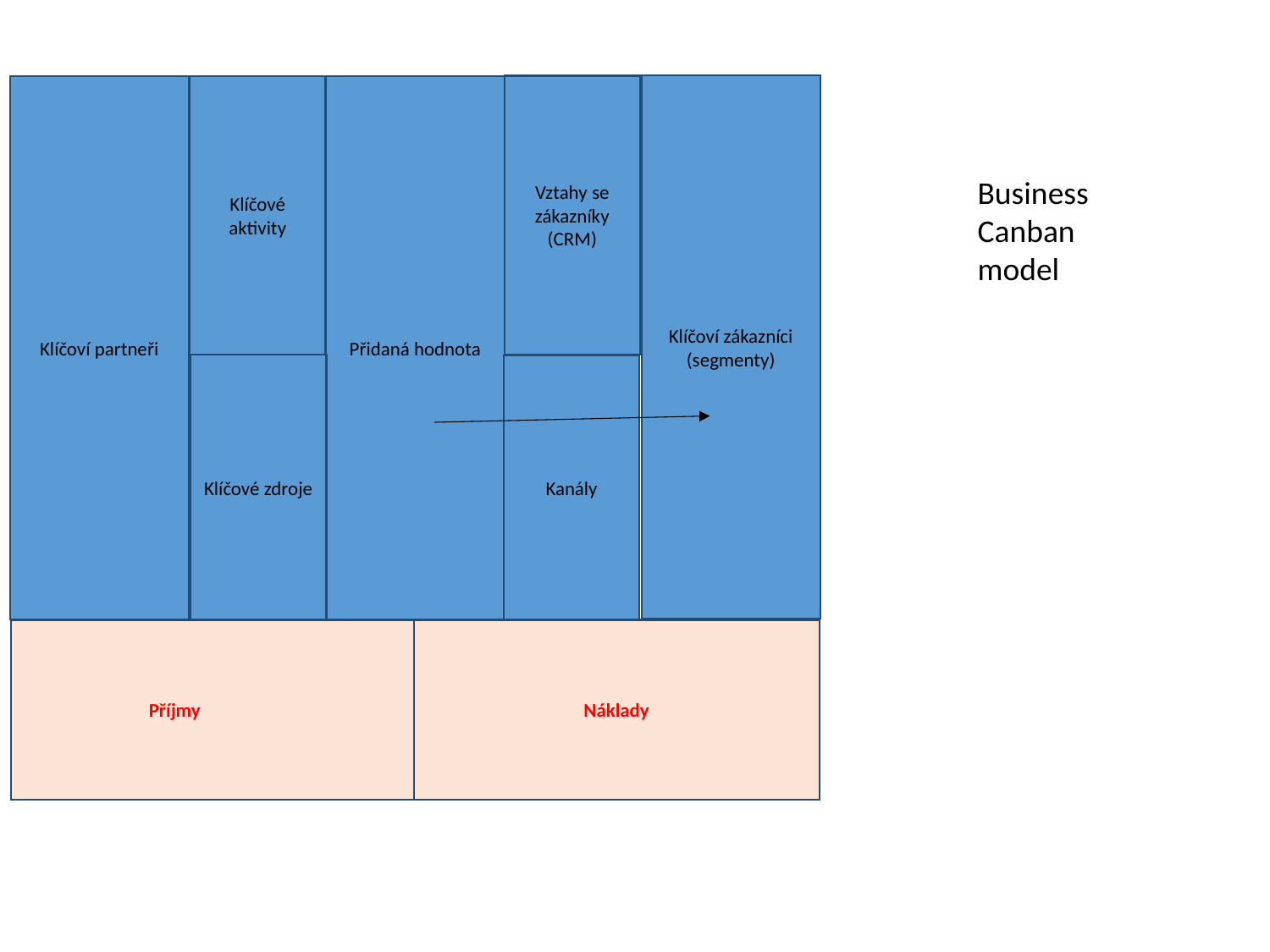

Klíčoví zákazníci (segmenty)
Vztahy se zákazníky (CRM)
Klíčoví partneři
Klíčové aktivity
Přidaná hodnota
Business
Canban
model
Klíčové zdroje
Kanály
Příjmy
Náklady